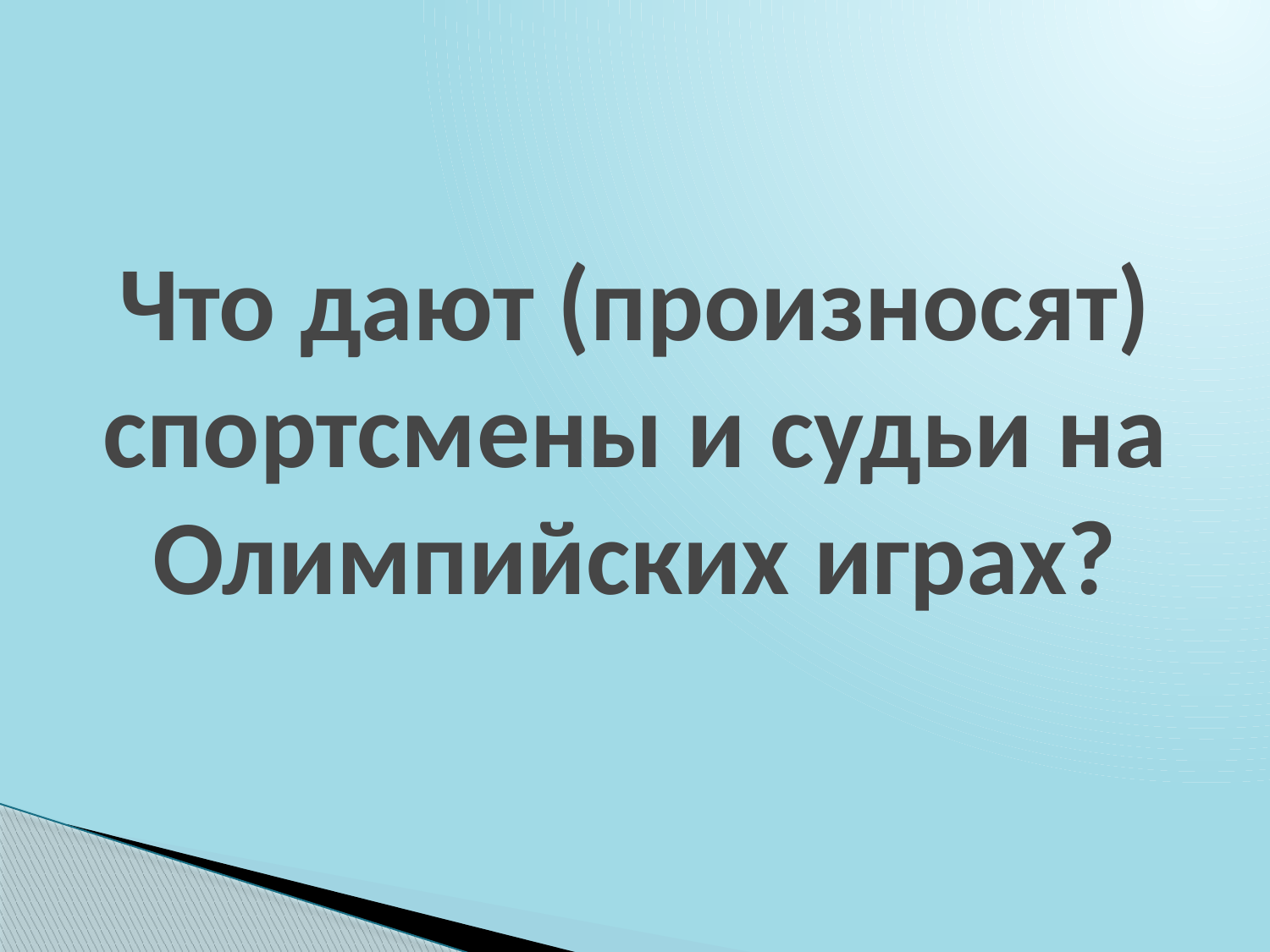

# Что дают (произносят) спортсмены и судьи на Олимпийских играх?